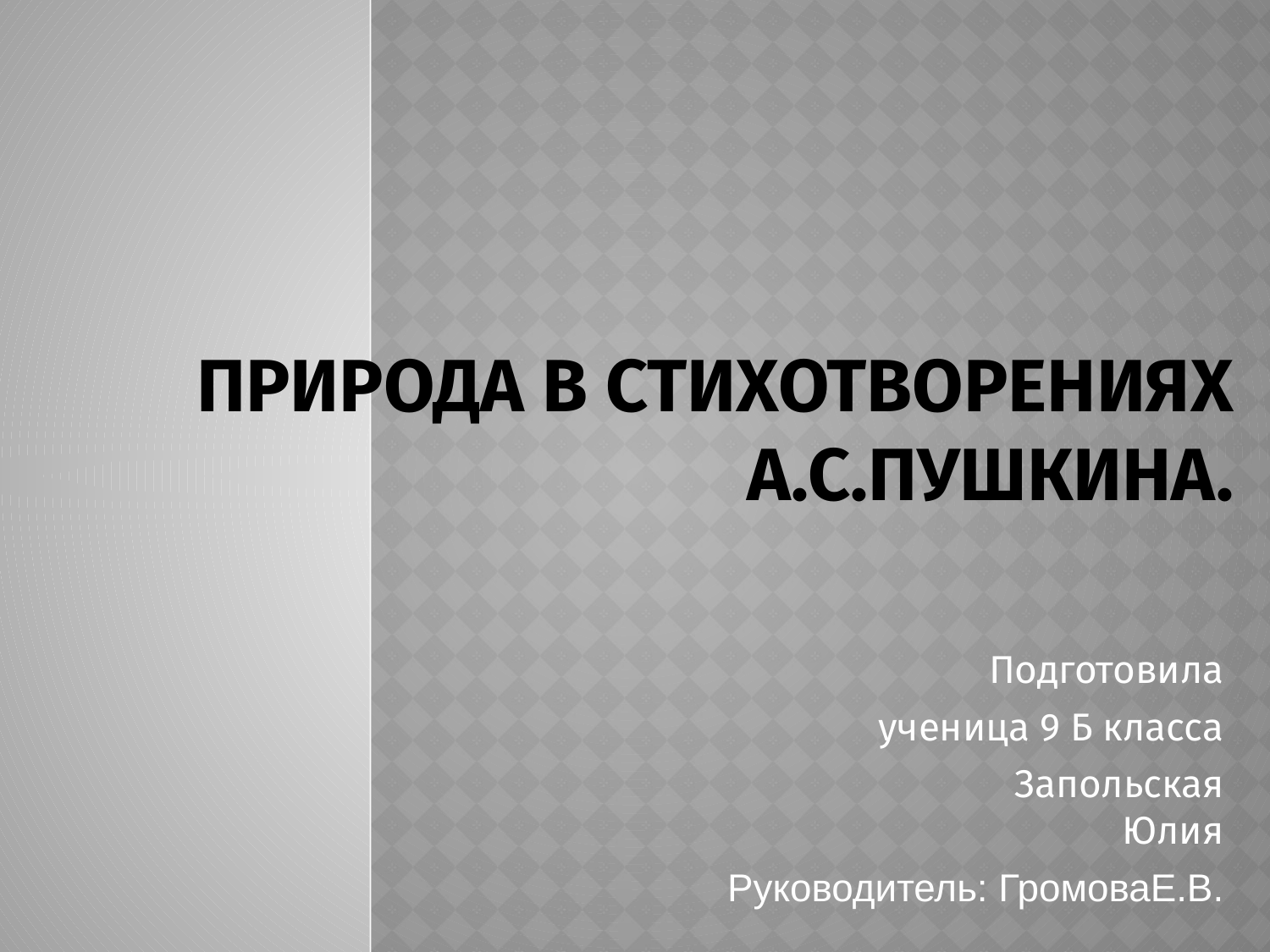

# Природа в стихотворениях А.С.Пушкина.
Подготовила
 ученица 9 Б класса
Запольская
Юлия
Руководитель: ГромоваЕ.В.